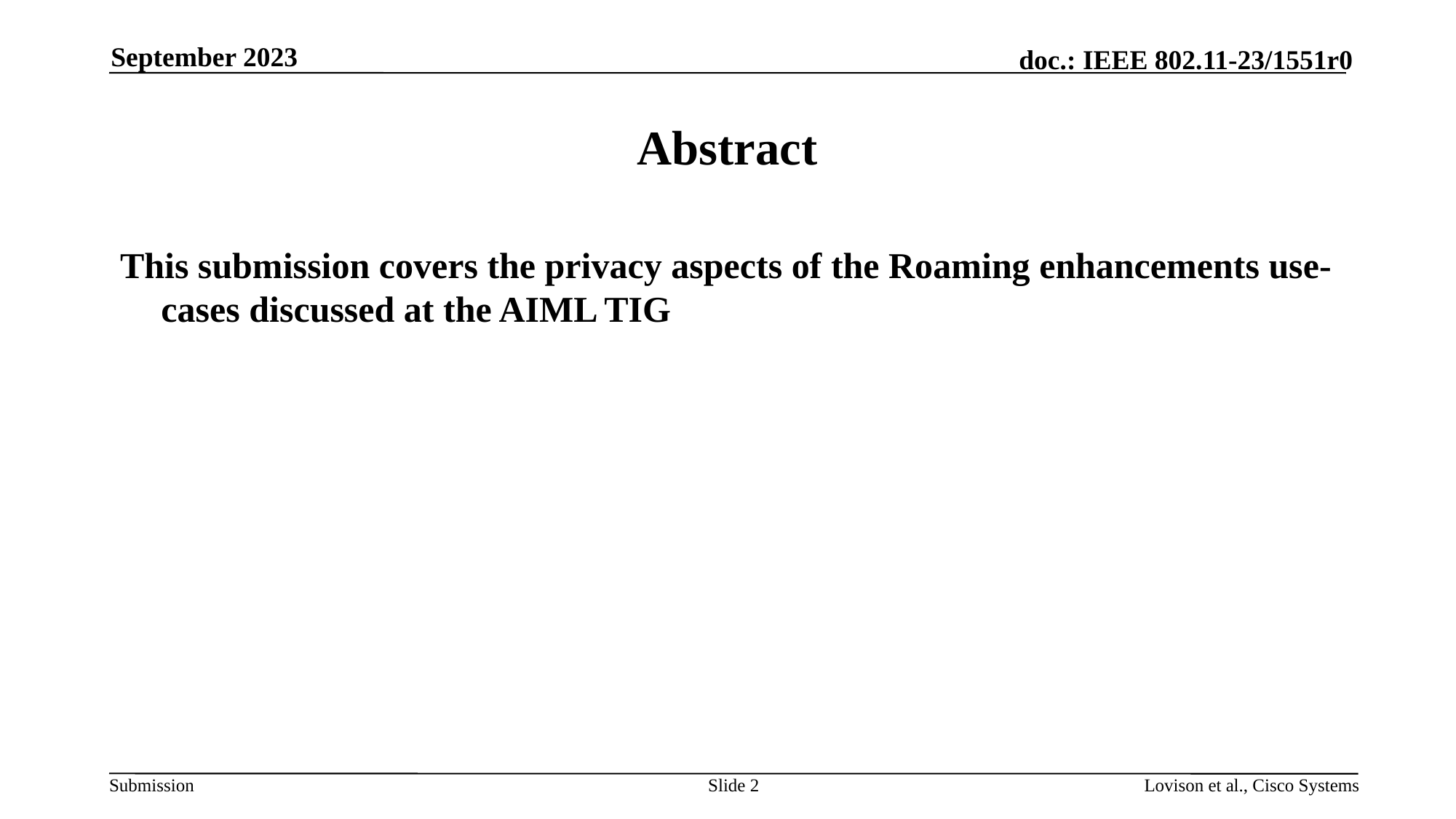

September 2023
# Abstract
This submission covers the privacy aspects of the Roaming enhancements use-cases discussed at the AIML TIG
Slide 2
Lovison et al., Cisco Systems